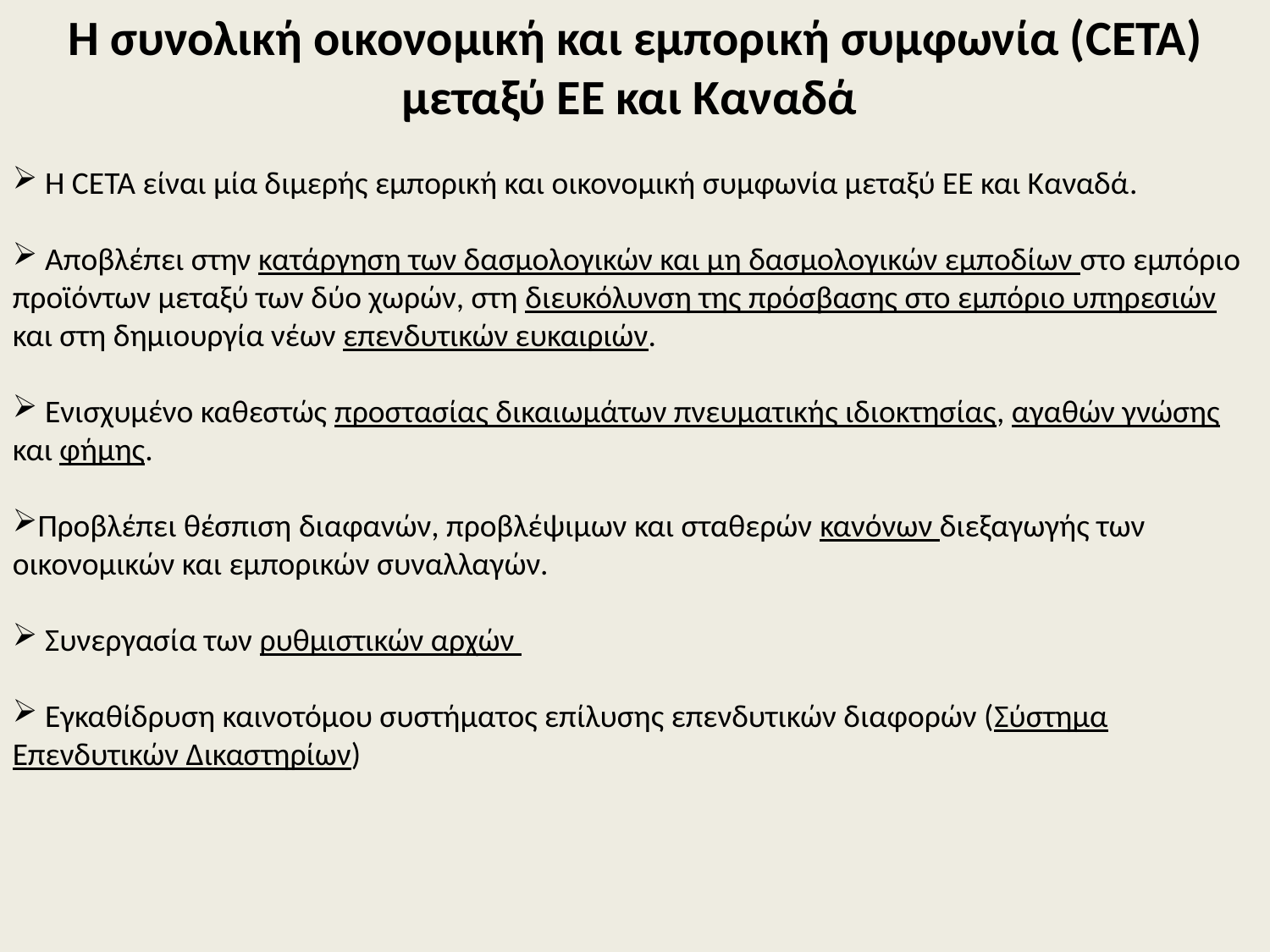

Η συνολική οικονομική και εμπορική συμφωνία (CETA) μεταξύ ΕΕ και Καναδά

 Η CETA είναι μία διμερής εμπορική και οικονομική συμφωνία μεταξύ ΕΕ και Καναδά.

 Αποβλέπει στην κατάργηση των δασμολογικών και μη δασμολογικών εμποδίων στο εμπόριο προϊόντων μεταξύ των δύο χωρών, στη διευκόλυνση της πρόσβασης στο εμπόριο υπηρεσιών και στη δημιουργία νέων επενδυτικών ευκαιριών.

 Ενισχυμένο καθεστώς προστασίας δικαιωμάτων πνευματικής ιδιοκτησίας, αγαθών γνώσης και φήμης.

Προβλέπει θέσπιση διαφανών, προβλέψιμων και σταθερών κανόνων διεξαγωγής των οικονομικών και εμπορικών συναλλαγών.

 Συνεργασία των ρυθμιστικών αρχών

 Εγκαθίδρυση καινοτόμου συστήματος επίλυσης επενδυτικών διαφορών (Σύστημα Επενδυτικών Δικαστηρίων)